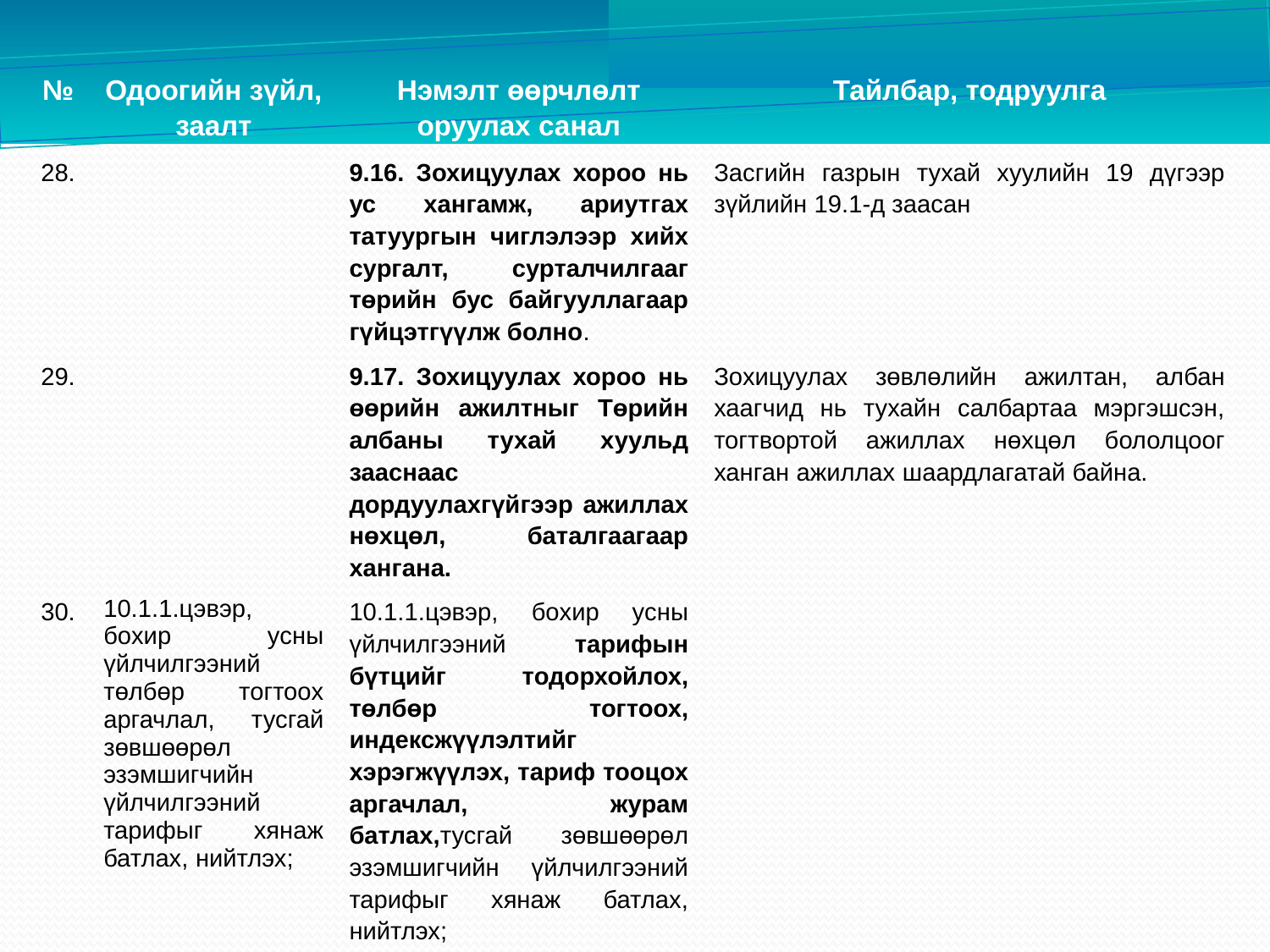

| № | Одоогийн зүйл, заалт | Нэмэлт өөрчлөлт оруулах санал | Тайлбар, тодруулга |
| --- | --- | --- | --- |
| 28. |  | 9.16. Зохицуулах хороо нь ус хангамж, ариутгах татуургын чиглэлээр хийх сургалт, сурталчилгааг төрийн бус байгууллагаар гүйцэтгүүлж болно. | Засгийн газрын тухай хуулийн 19 дүгээр зүйлийн 19.1-д заасан |
| 29. |  | 9.17. Зохицуулах хороо нь өөрийн ажилтныг Төрийн албаны тухай хуульд зааснаас дордуулахгүйгээр ажиллах нөхцөл, баталгаагаар хангана. | Зохицуулах зөвлөлийн ажилтан, албан хаагчид нь тухайн салбартаа мэргэшсэн, тогтвортой ажиллах нөхцөл бололцоог ханган ажиллах шаардлагатай байна. |
| 30. | 10.1.1.цэвэр, бохир усны үйлчилгээний төлбөр тогтоох аргачлал, тусгай зөвшөөрөл эзэмшигчийн үйлчилгээний тарифыг хянаж батлах, нийтлэх; | 10.1.1.цэвэр, бохир усны үйлчилгээний тарифын бүтцийг тодорхойлох, төлбөр тогтоох, индексжүүлэлтийг хэрэгжүүлэх, тариф тооцох аргачлал, журам батлах,тусгай зөвшөөрөл эзэмшигчийн үйлчилгээний тарифыг хянаж батлах, нийтлэх; |  |